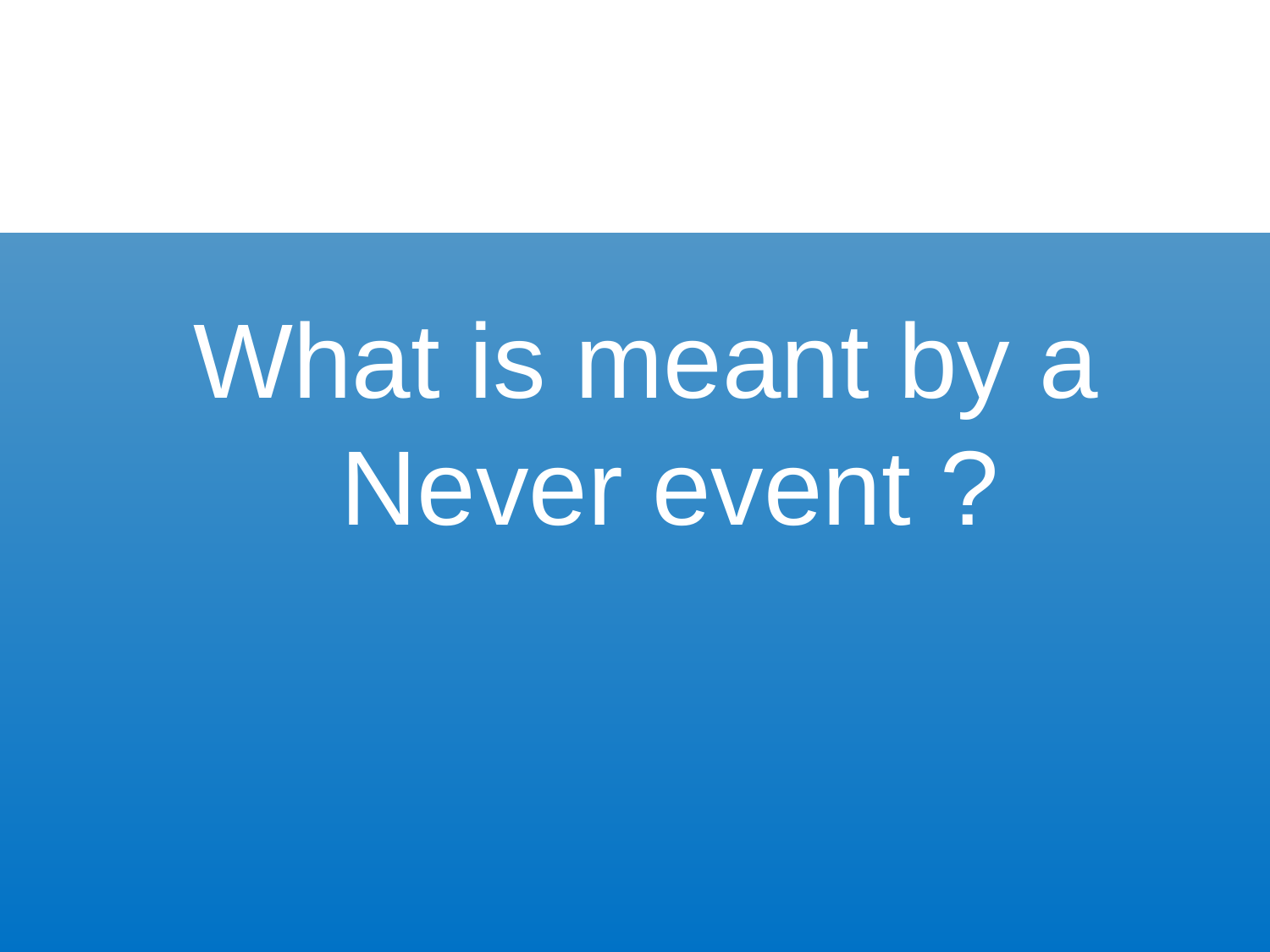

What is meant by a Never event ?